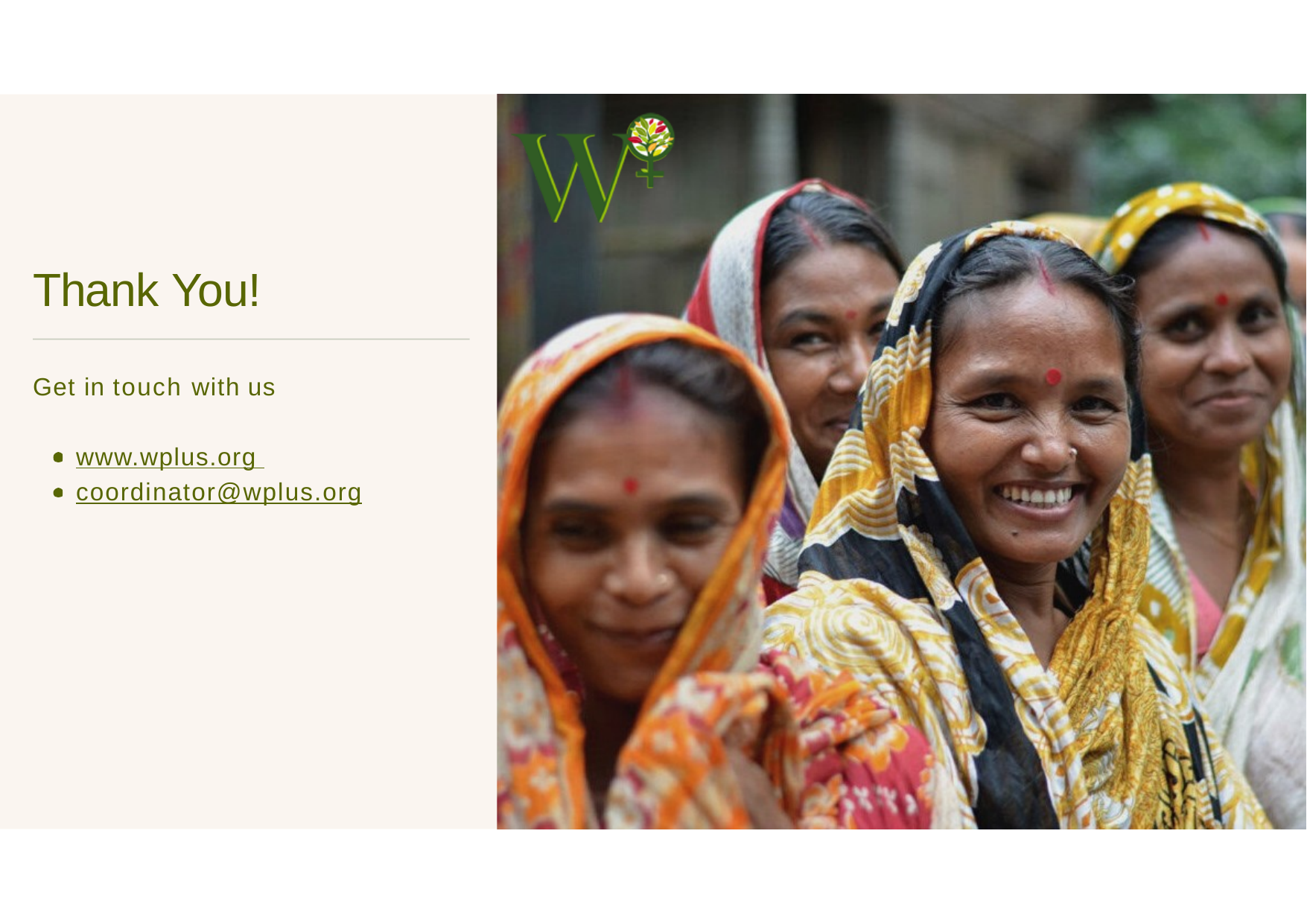

# Thank You!

Get in touch with us
www.wplus.org  coordinator@wplus.org